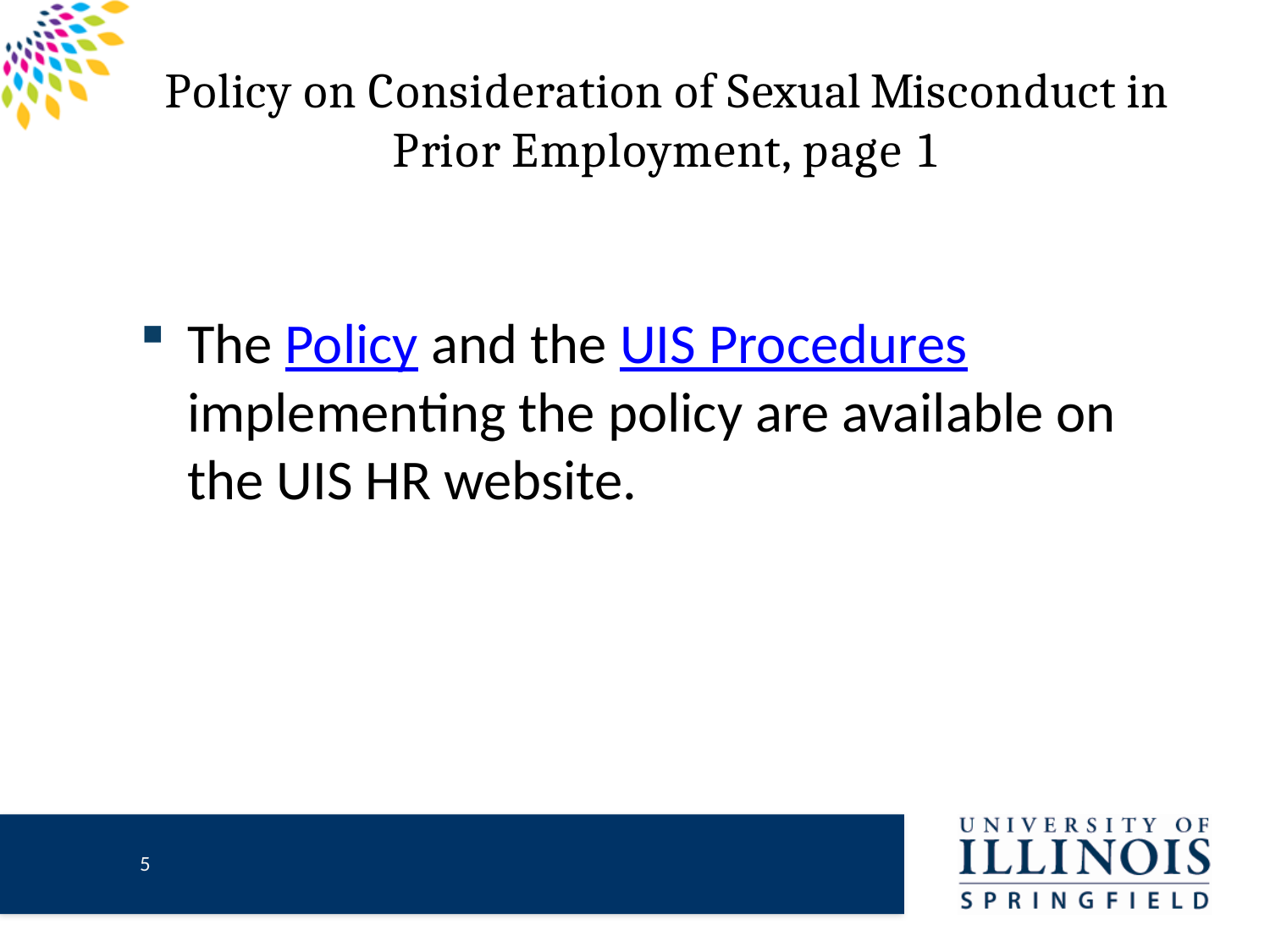

# Policy on Consideration of Sexual Misconduct in Prior Employment, page 1

The Policy and the UIS Procedures implementing the policy are available on the UIS HR website.
5